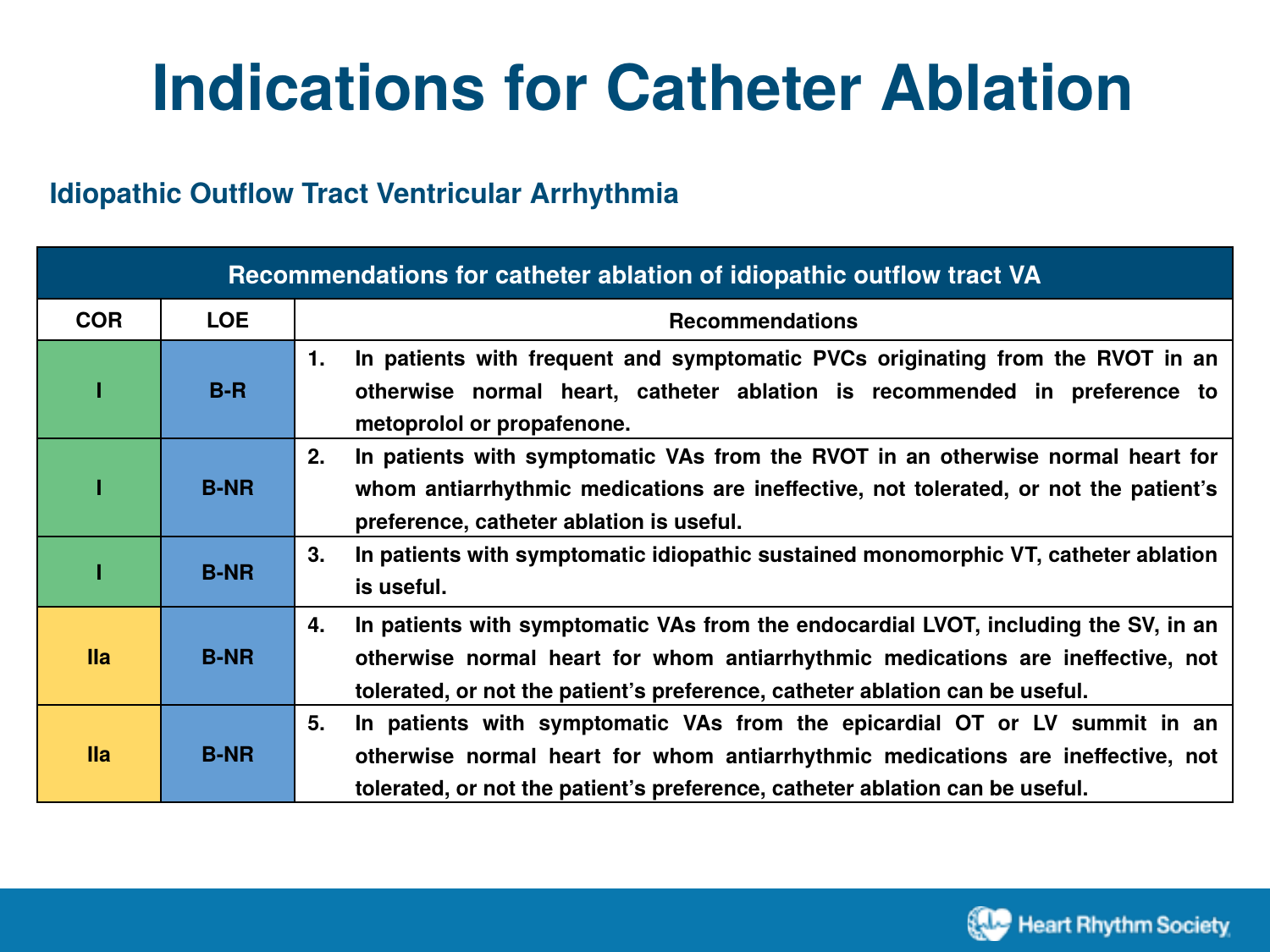

Indications for Catheter Ablation
Idiopathic Outflow Tract Ventricular Arrhythmia
| Recommendations for catheter ablation of idiopathic outflow tract VA |  |  |
| --- | --- | --- |
| COR | LOE | Recommendations |
| I | B-R | In patients with frequent and symptomatic PVCs originating from the RVOT in an otherwise normal heart, catheter ablation is recommended in preference to metoprolol or propafenone. |
| I | B-NR | In patients with symptomatic VAs from the RVOT in an otherwise normal heart for whom antiarrhythmic medications are ineffective, not tolerated, or not the patient’s preference, catheter ablation is useful. |
| I | B-NR | In patients with symptomatic idiopathic sustained monomorphic VT, catheter ablation is useful. |
| IIa | B-NR | In patients with symptomatic VAs from the endocardial LVOT, including the SV, in an otherwise normal heart for whom antiarrhythmic medications are ineffective, not tolerated, or not the patient’s preference, catheter ablation can be useful. |
| IIa | B-NR | In patients with symptomatic VAs from the epicardial OT or LV summit in an otherwise normal heart for whom antiarrhythmic medications are ineffective, not tolerated, or not the patient’s preference, catheter ablation can be useful. |